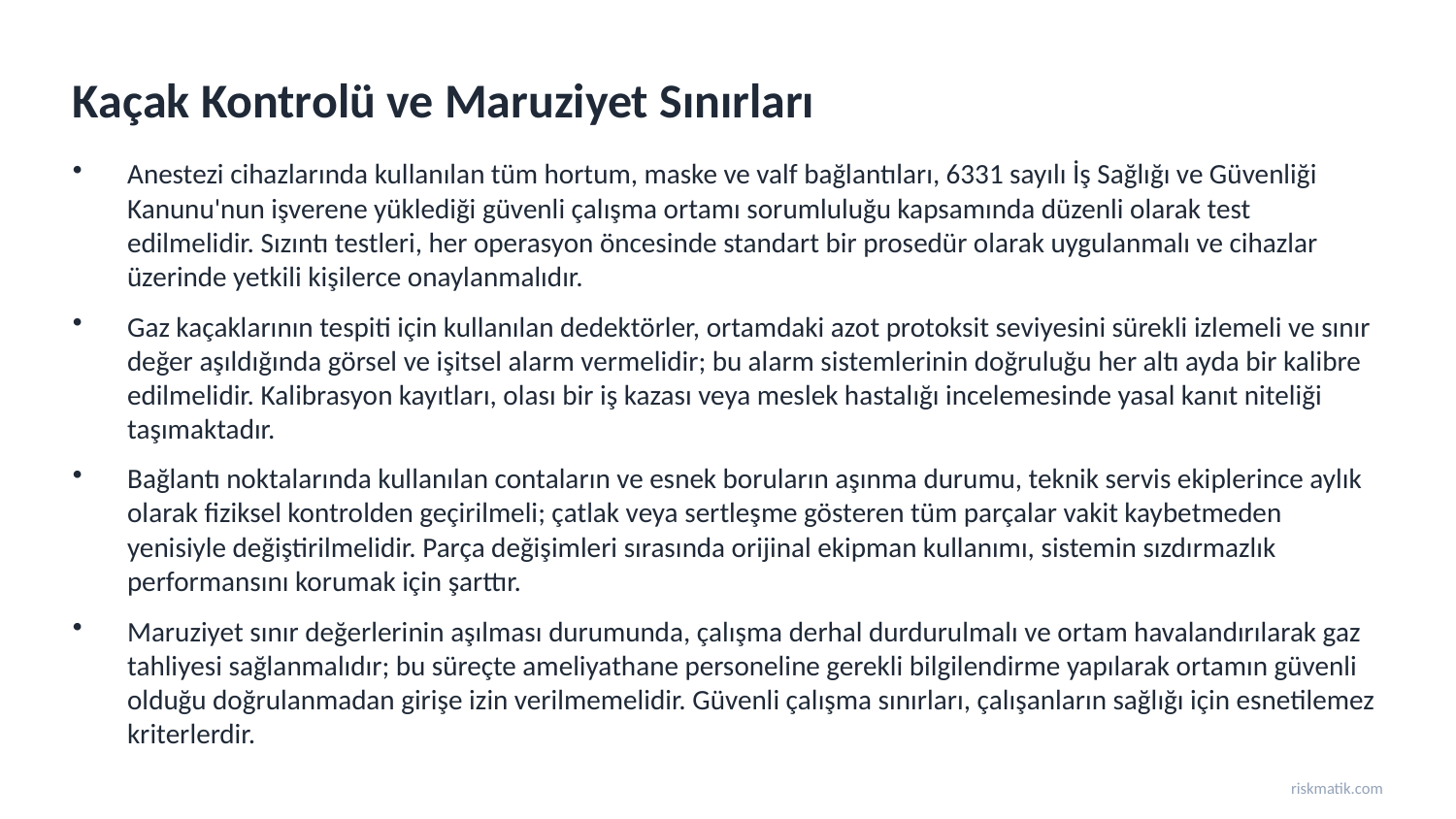

Kaçak Kontrolü ve Maruziyet Sınırları
Anestezi cihazlarında kullanılan tüm hortum, maske ve valf bağlantıları, 6331 sayılı İş Sağlığı ve Güvenliği Kanunu'nun işverene yüklediği güvenli çalışma ortamı sorumluluğu kapsamında düzenli olarak test edilmelidir. Sızıntı testleri, her operasyon öncesinde standart bir prosedür olarak uygulanmalı ve cihazlar üzerinde yetkili kişilerce onaylanmalıdır.
Gaz kaçaklarının tespiti için kullanılan dedektörler, ortamdaki azot protoksit seviyesini sürekli izlemeli ve sınır değer aşıldığında görsel ve işitsel alarm vermelidir; bu alarm sistemlerinin doğruluğu her altı ayda bir kalibre edilmelidir. Kalibrasyon kayıtları, olası bir iş kazası veya meslek hastalığı incelemesinde yasal kanıt niteliği taşımaktadır.
Bağlantı noktalarında kullanılan contaların ve esnek boruların aşınma durumu, teknik servis ekiplerince aylık olarak fiziksel kontrolden geçirilmeli; çatlak veya sertleşme gösteren tüm parçalar vakit kaybetmeden yenisiyle değiştirilmelidir. Parça değişimleri sırasında orijinal ekipman kullanımı, sistemin sızdırmazlık performansını korumak için şarttır.
Maruziyet sınır değerlerinin aşılması durumunda, çalışma derhal durdurulmalı ve ortam havalandırılarak gaz tahliyesi sağlanmalıdır; bu süreçte ameliyathane personeline gerekli bilgilendirme yapılarak ortamın güvenli olduğu doğrulanmadan girişe izin verilmemelidir. Güvenli çalışma sınırları, çalışanların sağlığı için esnetilemez kriterlerdir.
riskmatik.com